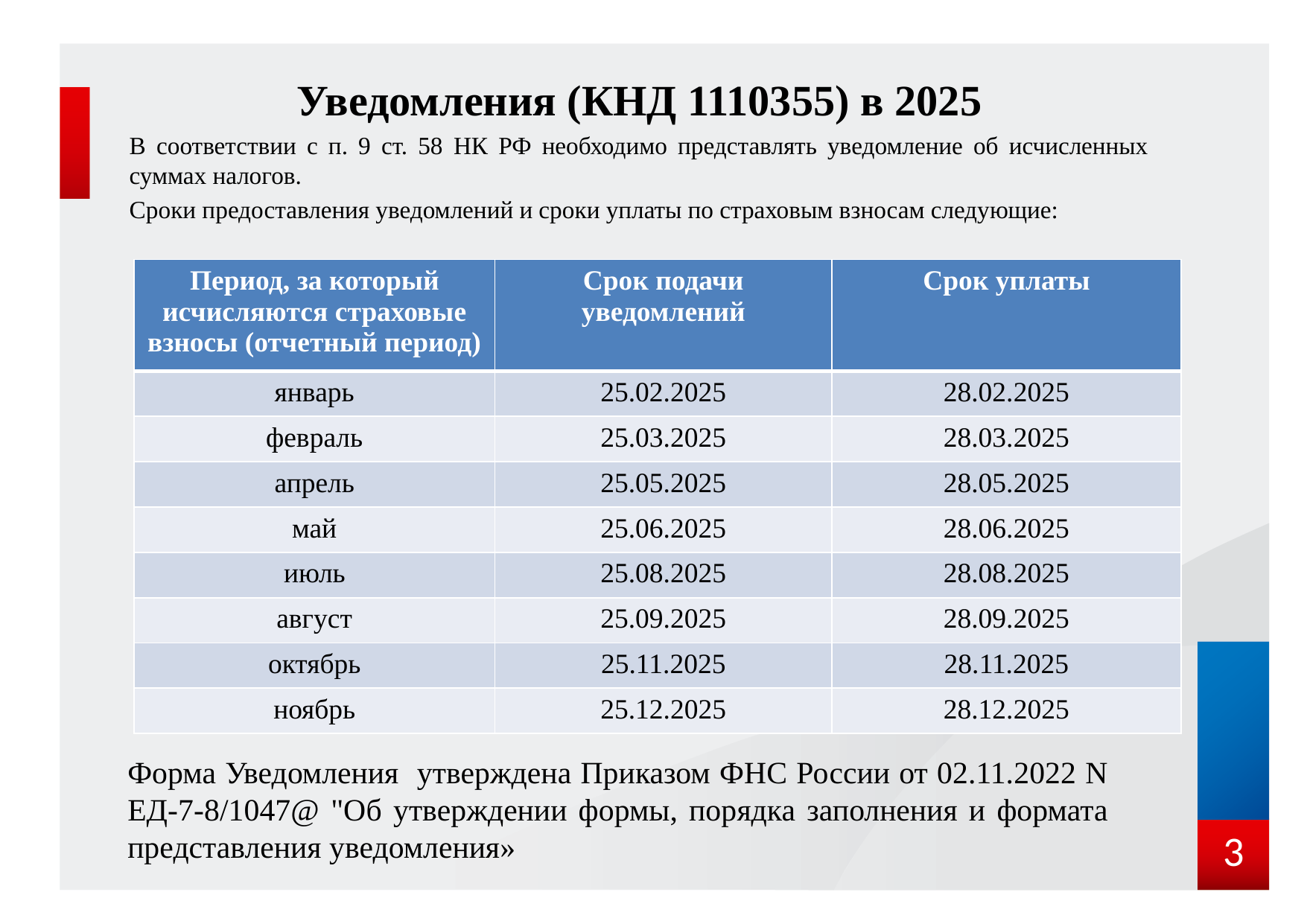

Уведомления (КНД 1110355) в 2025
В соответствии с п. 9 ст. 58 НК РФ необходимо представлять уведомление об исчисленных суммах налогов.
Сроки предоставления уведомлений и сроки уплаты по страховым взносам следующие:
| Период, за который исчисляются страховые взносы (отчетный период) | Срок подачи уведомлений | Срок уплаты |
| --- | --- | --- |
| январь | 25.02.2025 | 28.02.2025 |
| февраль | 25.03.2025 | 28.03.2025 |
| апрель | 25.05.2025 | 28.05.2025 |
| май | 25.06.2025 | 28.06.2025 |
| июль | 25.08.2025 | 28.08.2025 |
| август | 25.09.2025 | 28.09.2025 |
| октябрь | 25.11.2025 | 28.11.2025 |
| ноябрь | 25.12.2025 | 28.12.2025 |

Форма Уведомления  утверждена Приказом ФНС России от 02.11.2022 N ЕД-7-8/1047@ "Об утверждении формы, порядка заполнения и формата представления уведомления»
3